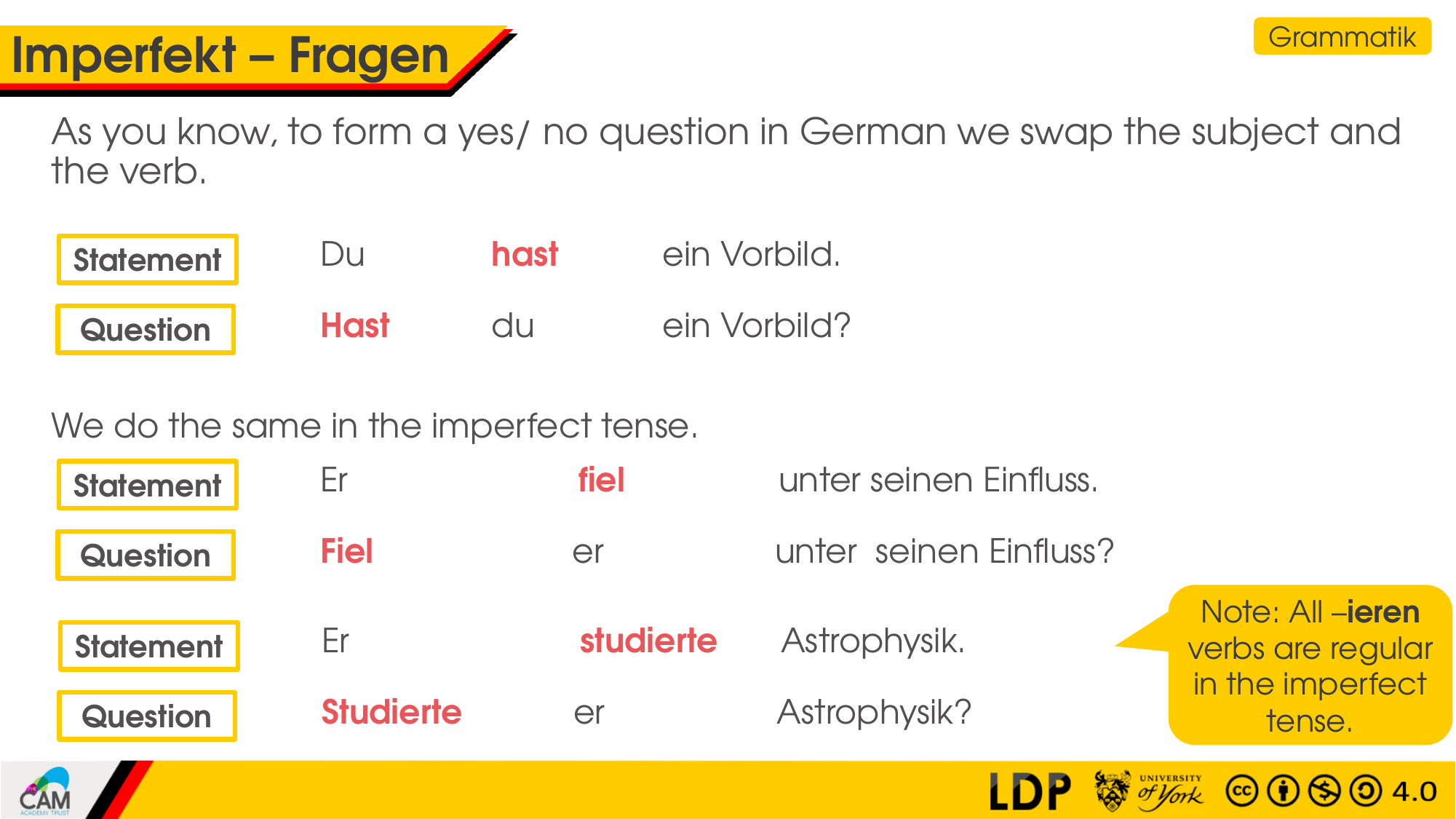

Grammatik
# Imperfekt – Fragen
As you know, to form a yes/ no question in German we swap the subject and the verb.
Statement
| Du | hast | ein Vorbild. |
| --- | --- | --- |
Question
| Hast | du | ein Vorbild? |
| --- | --- | --- |
We do the same in the imperfect tense.
Statement
| Er | fiel | unter seinen Einfluss. |
| --- | --- | --- |
Question
| Fiel | er | unter seinen Einfluss? |
| --- | --- | --- |
Note: All –ieren verbs are regular in the imperfect tense.
Statement
| Er | studierte | Astrophysik. |
| --- | --- | --- |
Question
| Studierte | er | Astrophysik? |
| --- | --- | --- |